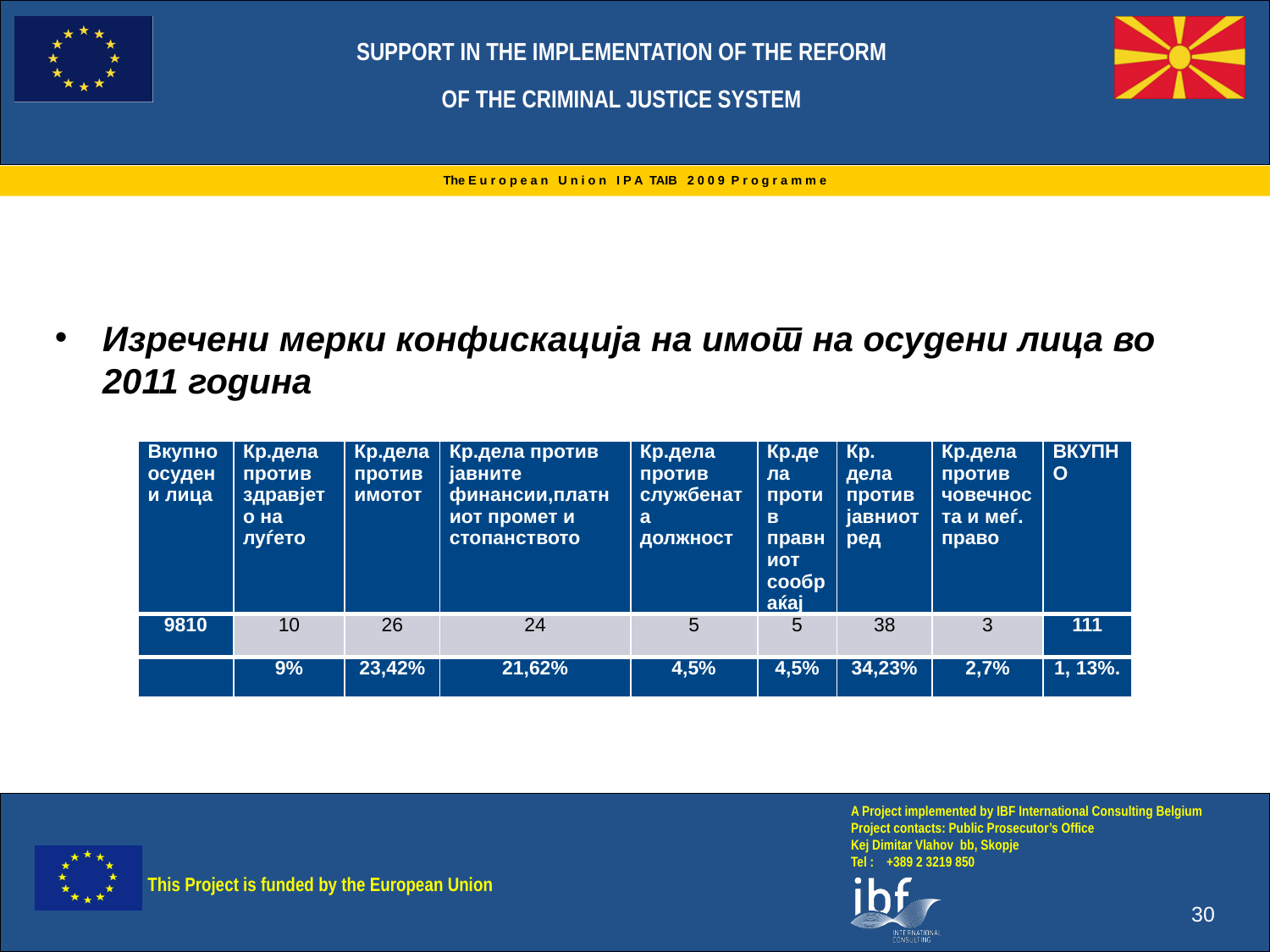

Изречени мерки конфискација на имот на осудени лица во 2011 година

| Вкупно осудени лица | Кр.дела против здравјето на луѓето | Кр.дела против имотот | Кр.дела против јавните финансии,платниот промет и стопанството | Кр.дела против службената должност | Кр.дела против правниот сообраќај | Кр. дела против јавниот ред | Кр.дела против човечноста и меѓ. право | ВКУПНО |
| --- | --- | --- | --- | --- | --- | --- | --- | --- |
| 9810 | 10 | 26 | 24 | 5 | 5 | 38 | 3 | 111 |
|  | 9% | 23,42% | 21,62% | 4,5% | 4,5% | 34,23% | 2,7% | 1, 13%. |
30